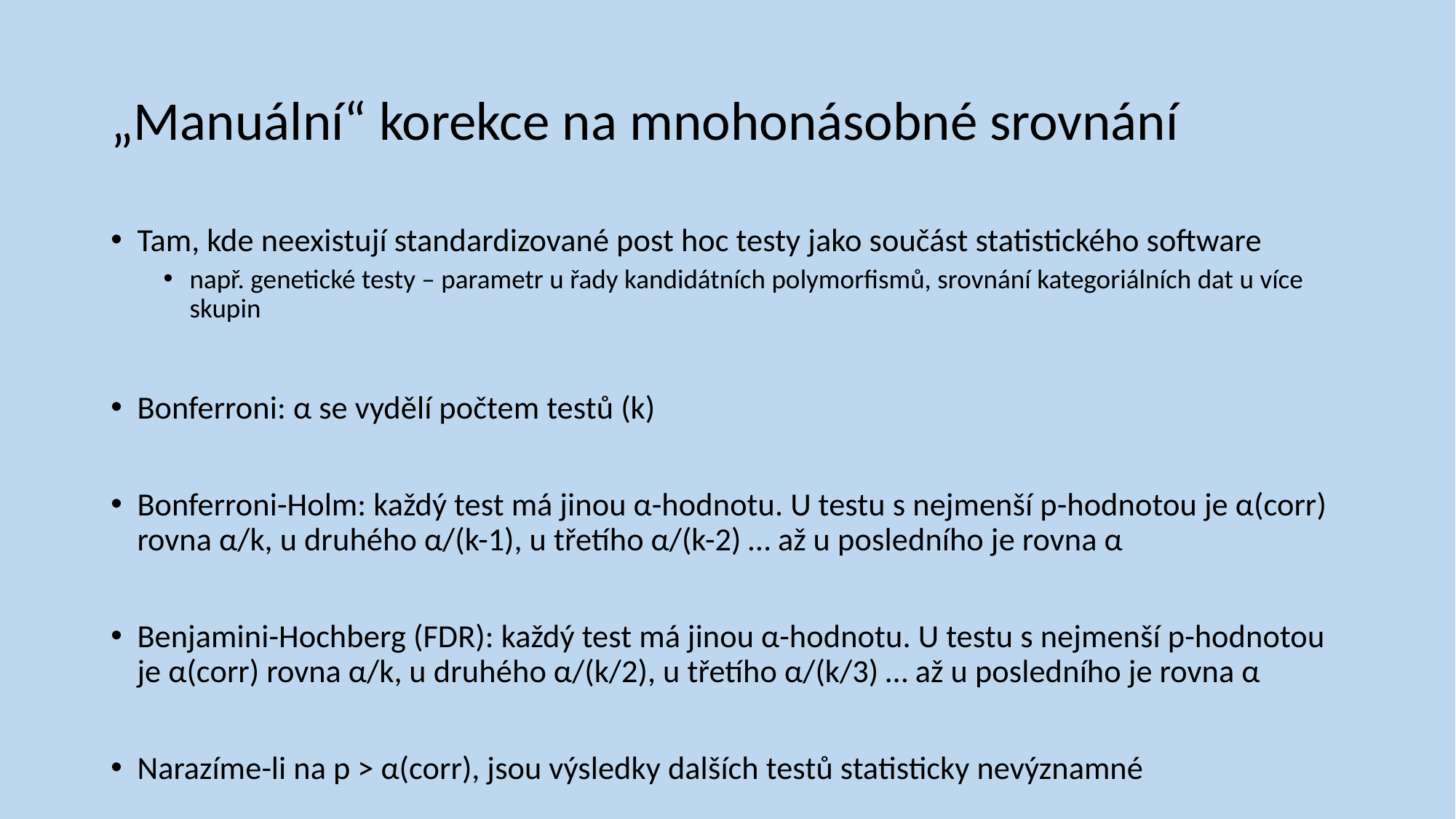

# „Manuální“ korekce na mnohonásobné srovnání
Tam, kde neexistují standardizované post hoc testy jako součást statistického software
např. genetické testy – parametr u řady kandidátních polymorfismů, srovnání kategoriálních dat u více skupin

Bonferroni: α se vydělí počtem testů (k)

Bonferroni-Holm: každý test má jinou α-hodnotu. U testu s nejmenší p-hodnotou je α(corr) rovna α/k, u druhého α/(k-1), u třetího α/(k-2) … až u posledního je rovna α

Benjamini-Hochberg (FDR): každý test má jinou α-hodnotu. U testu s nejmenší p-hodnotou je α(corr) rovna α/k, u druhého α/(k/2), u třetího α/(k/3) … až u posledního je rovna α

Narazíme-li na p > α(corr), jsou výsledky dalších testů statisticky nevýznamné